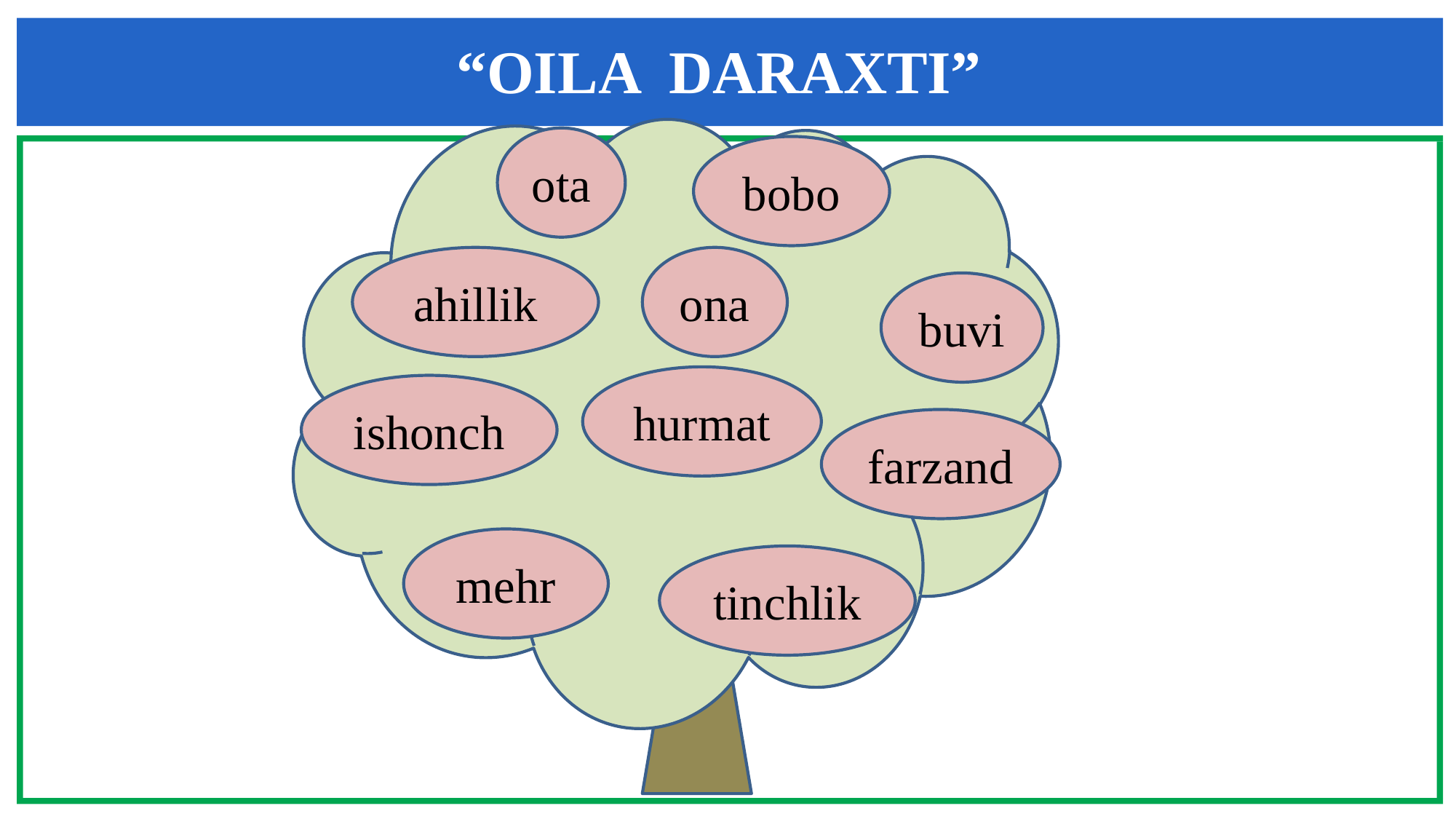

“OILA  DARAXTI”

ota
bobo
ahillik
ona
buvi
hurmat
ishonch
farzand
mehr
tinchlik